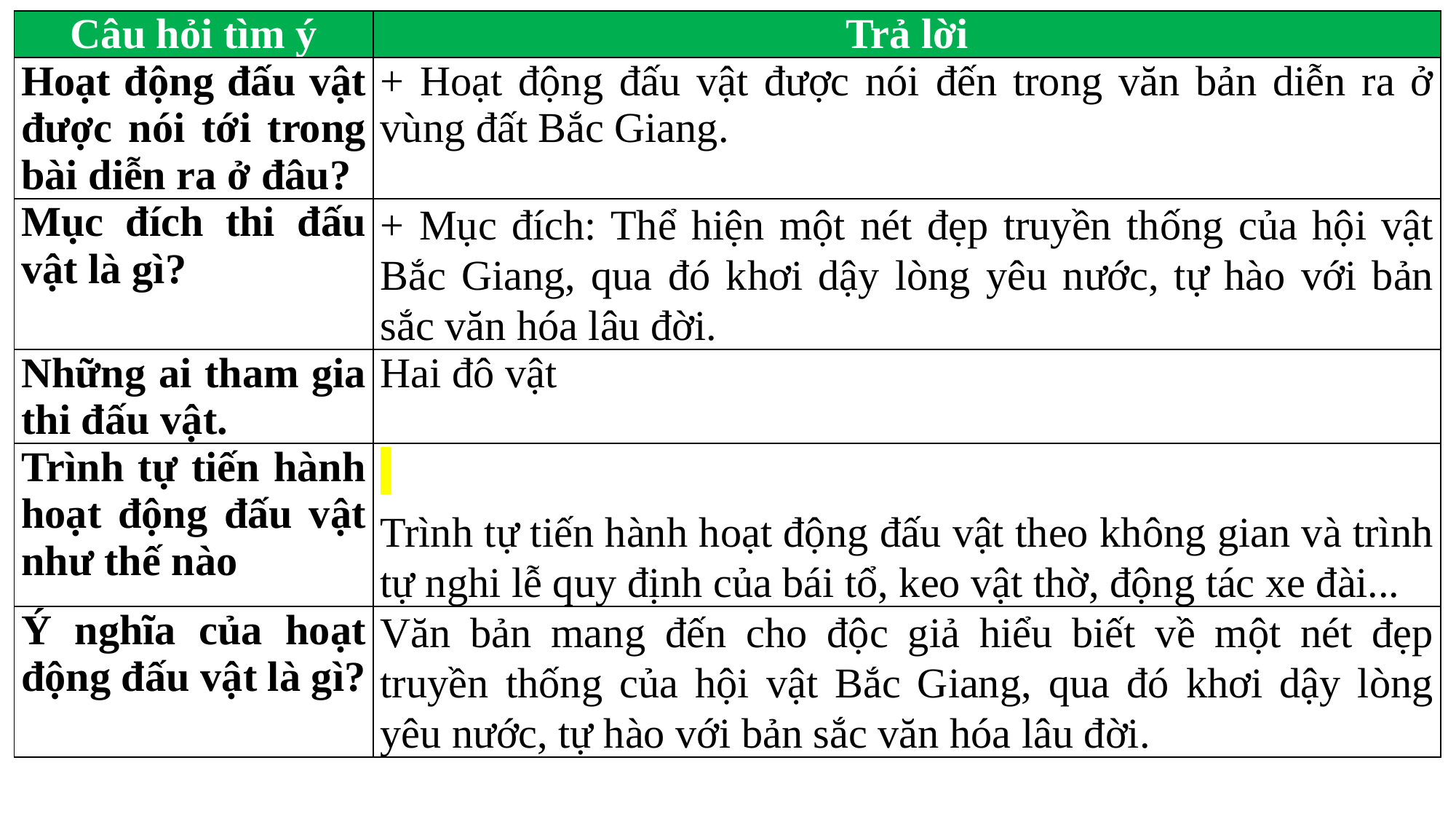

| Câu hỏi tìm ý | Trả lời |
| --- | --- |
| Hoạt động đấu vật được nói tới trong bài diễn ra ở đâu? | + Hoạt động đấu vật được nói đến trong văn bản diễn ra ở vùng đất Bắc Giang. |
| Mục đích thi đấu vật là gì? | + Mục đích: Thể hiện một nét đẹp truyền thống của hội vật Bắc Giang, qua đó khơi dậy lòng yêu nước, tự hào với bản sắc văn hóa lâu đời. |
| Những ai tham gia thi đấu vật. | Hai đô vật |
| Trình tự tiến hành hoạt động đấu vật như thế nào | Trình tự tiến hành hoạt động đấu vật theo không gian và trình tự nghi lễ quy định của bái tổ, keo vật thờ, động tác xe đài... |
| Ý nghĩa của hoạt động đấu vật là gì? | Văn bản mang đến cho độc giả hiểu biết về một nét đẹp truyền thống của hội vật Bắc Giang, qua đó khơi dậy lòng yêu nước, tự hào với bản sắc văn hóa lâu đời. |